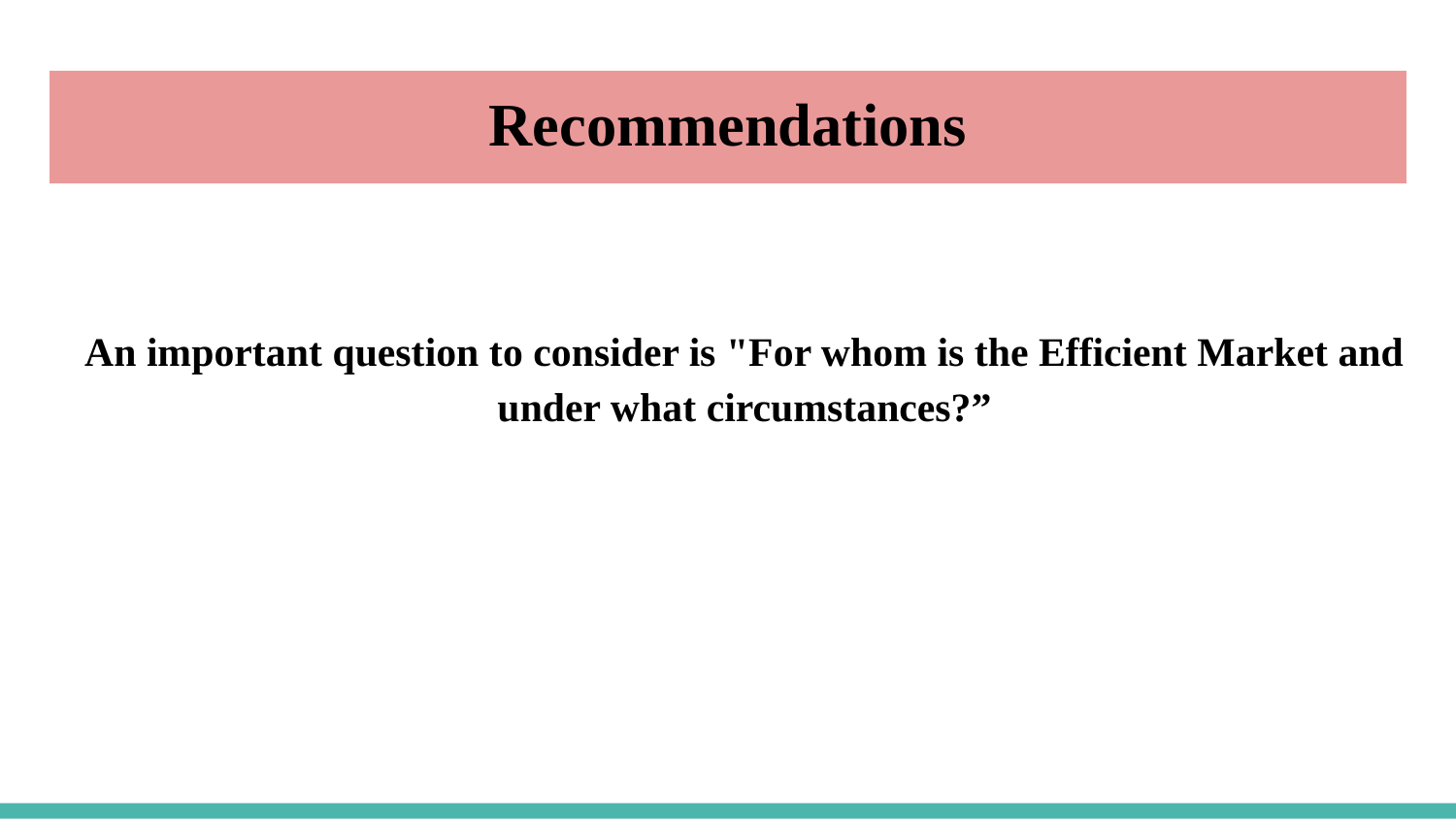

# Recommendations
An important question to consider is "For whom is the Efficient Market and under what circumstances?”